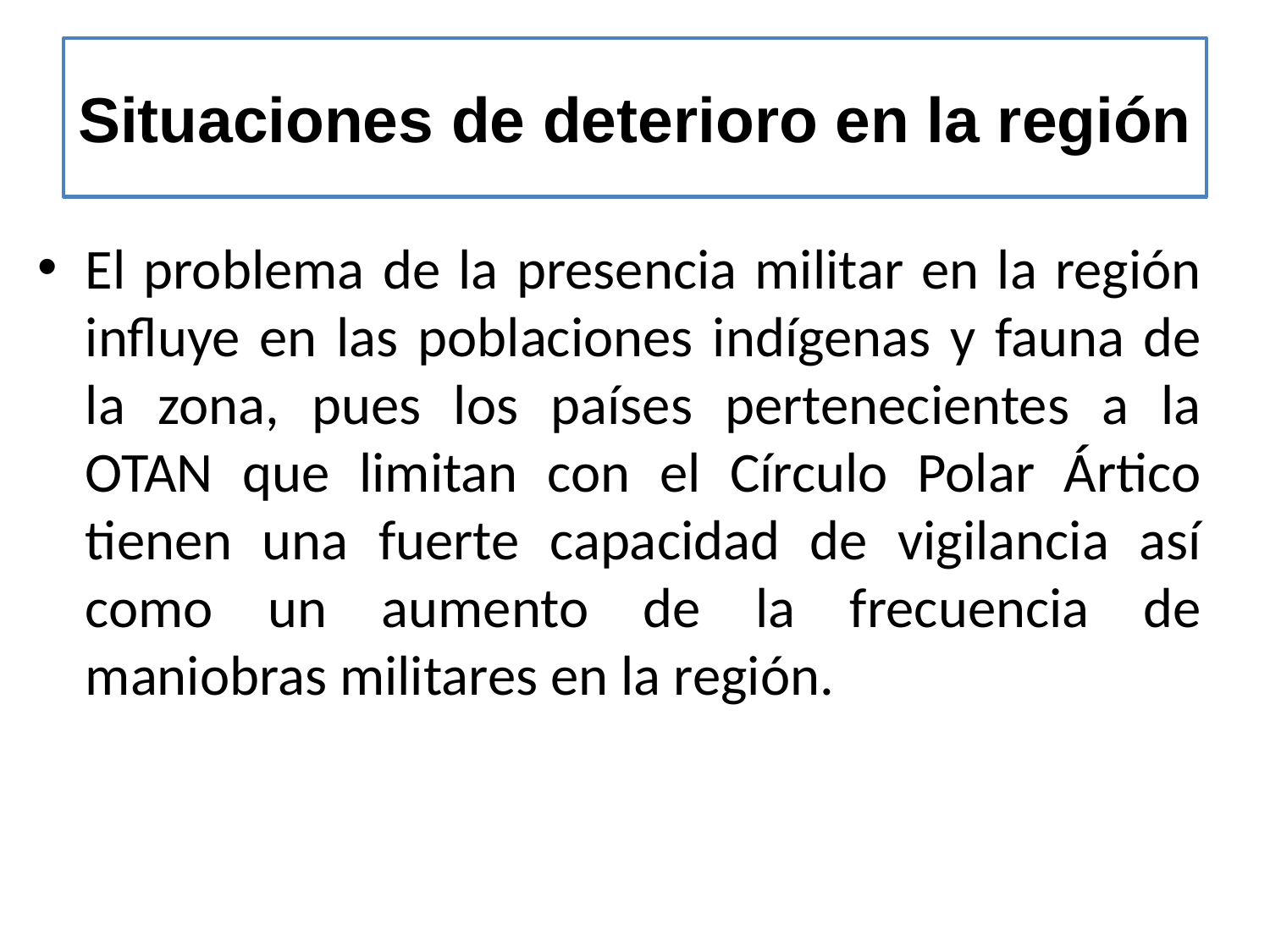

# Situaciones de deterioro en la región
El problema de la presencia militar en la región influye en las poblaciones indígenas y fauna de la zona, pues los países pertenecientes a la OTAN que limitan con el Círculo Polar Ártico tienen una fuerte capacidad de vigilancia así como un aumento de la frecuencia de maniobras militares en la región.